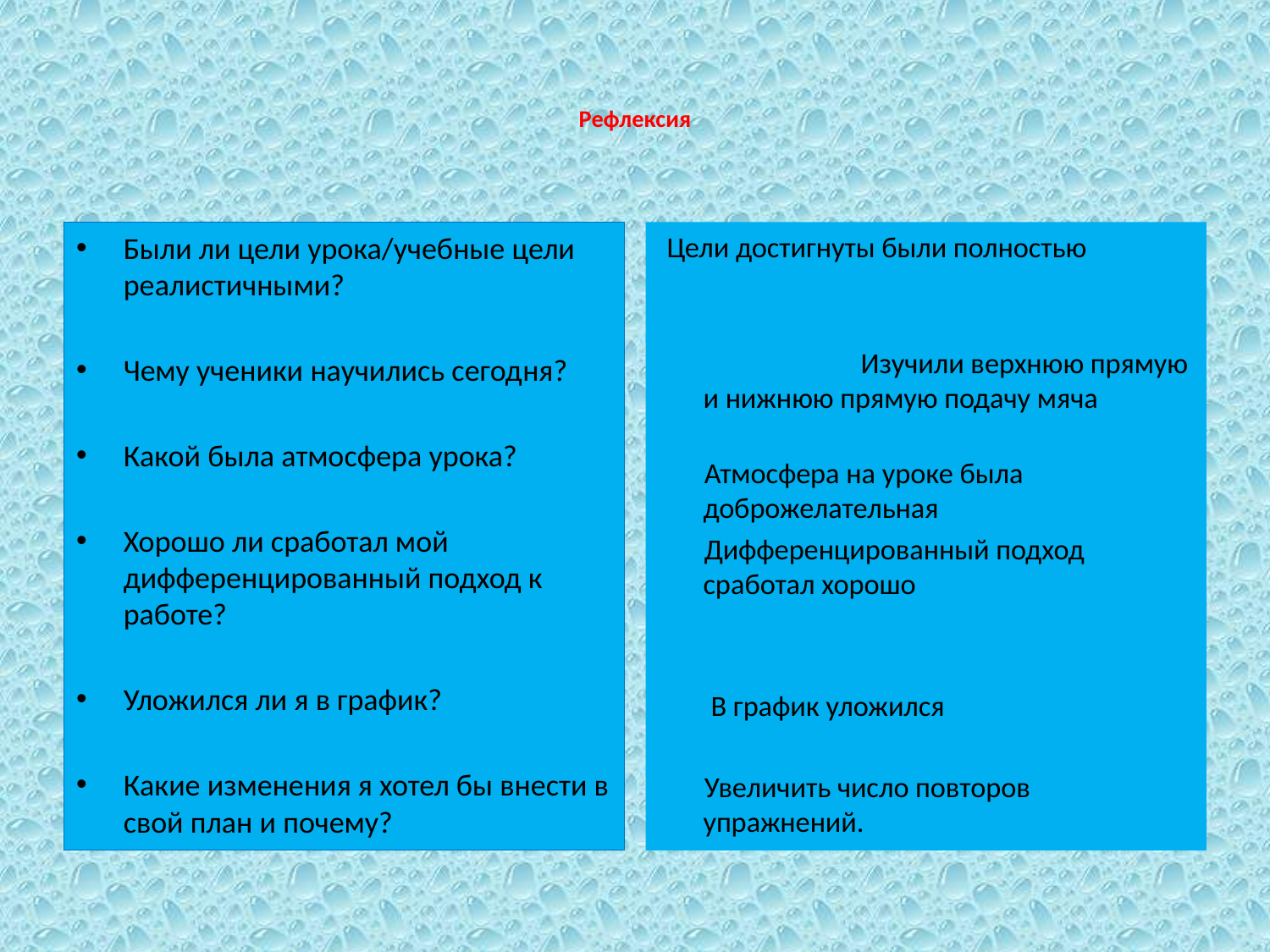

# Рефлексия
Были ли цели урока/учебные цели реалистичными?

Чему ученики научились сегод­ня?

Какой была атмосфера урока?

Хорошо ли сработал мой дифференцированный подход к работе?

Уложился ли я в график?

Какие изменения я хотел бы внести в свой план и почему?
Цели достигнуты были полностью

                                                                                                          Изучили верхнюю прямую и нижнюю прямую подачу мяча
       Атмосфера на уроке была доброжелательная
       Дифференцированный подход сработал хорошо

        В график уложился

       Увеличить число повторов упражнений.